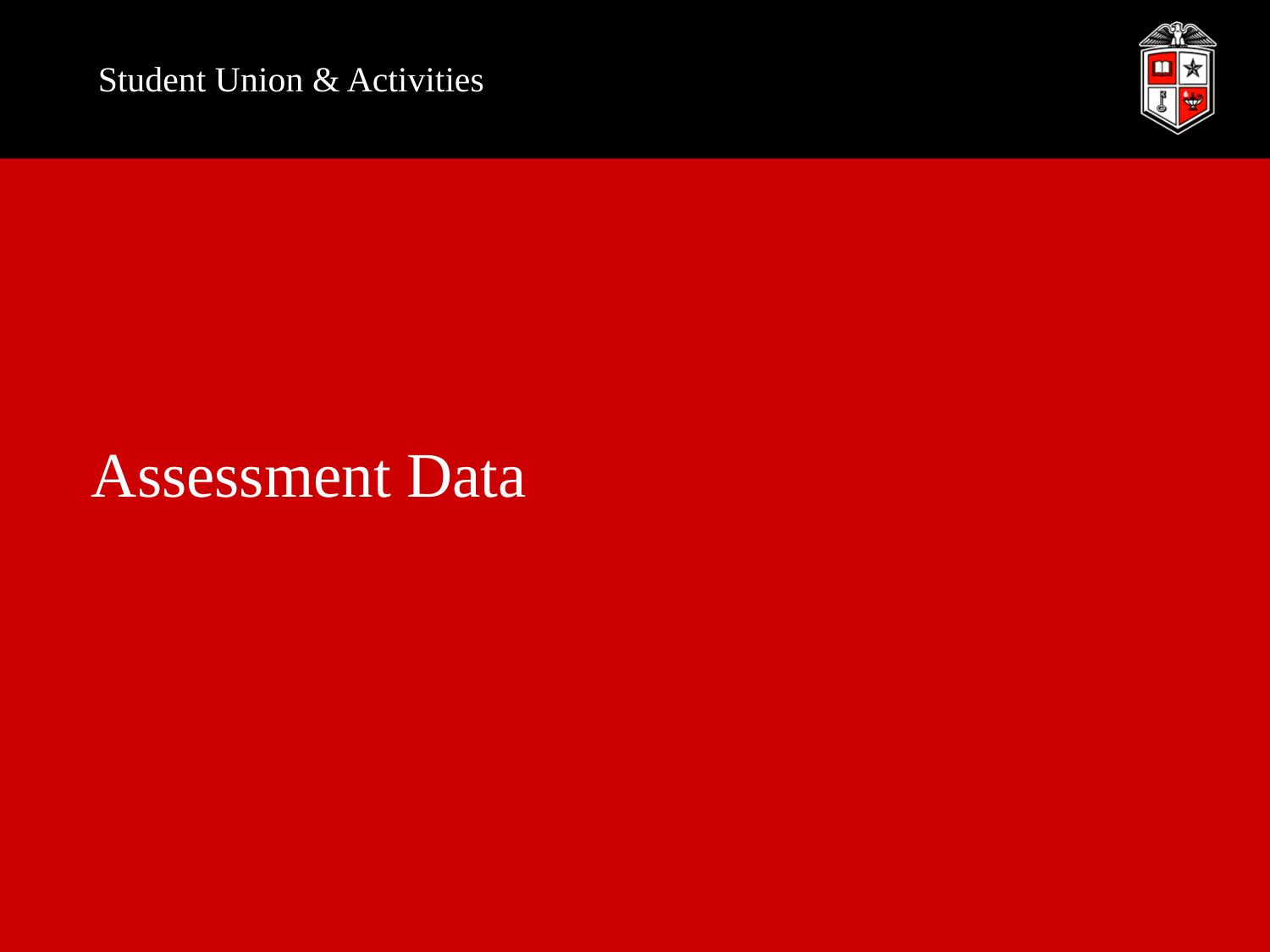

# Student Union & Activities
Assessment Data